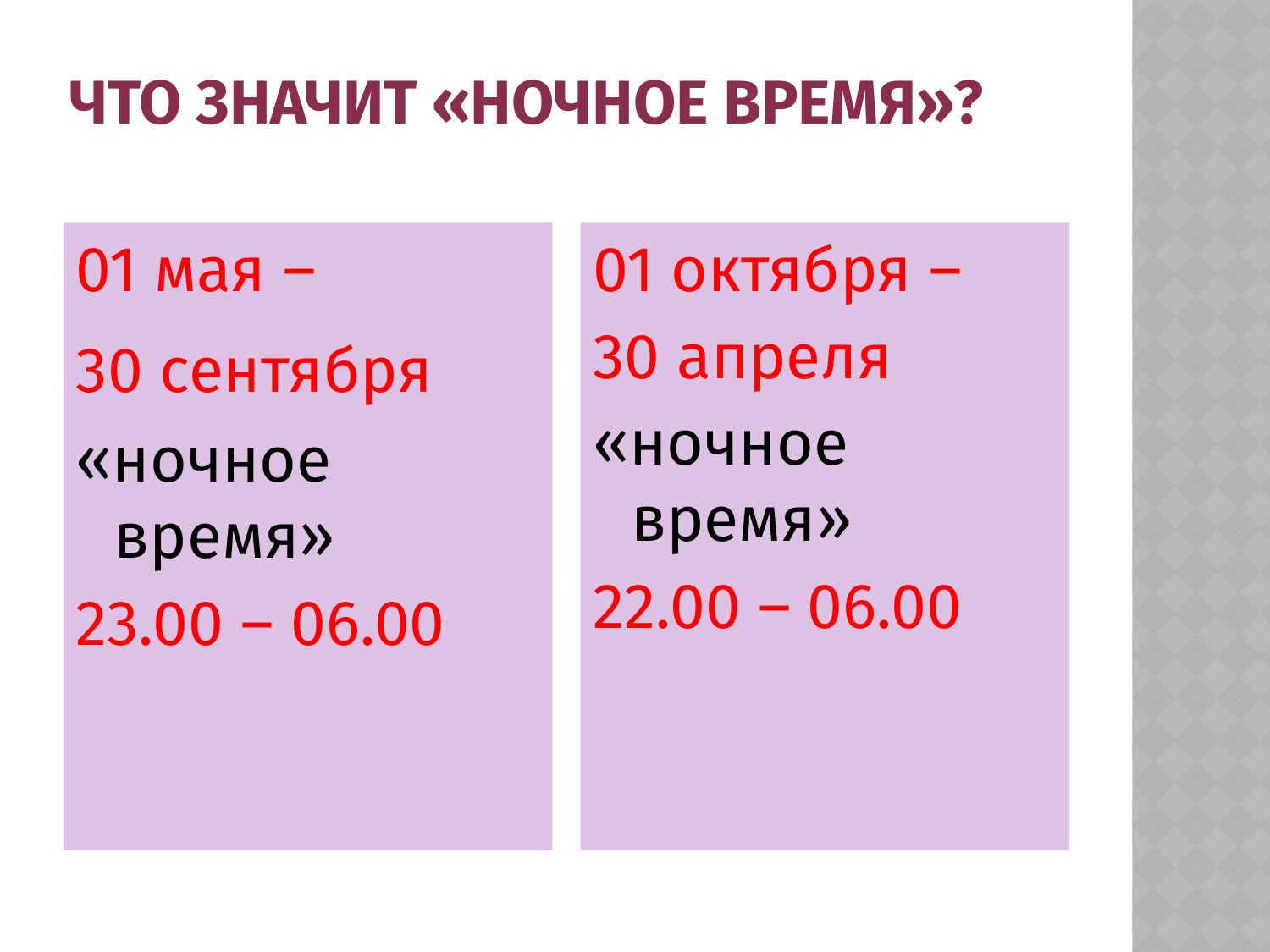

# Что значит «ночное время»?
01 мая –
30 сентября
«ночное время»
23.00 – 06.00

01 октября –
30 апреля
«ночное время»
22.00 – 06.00